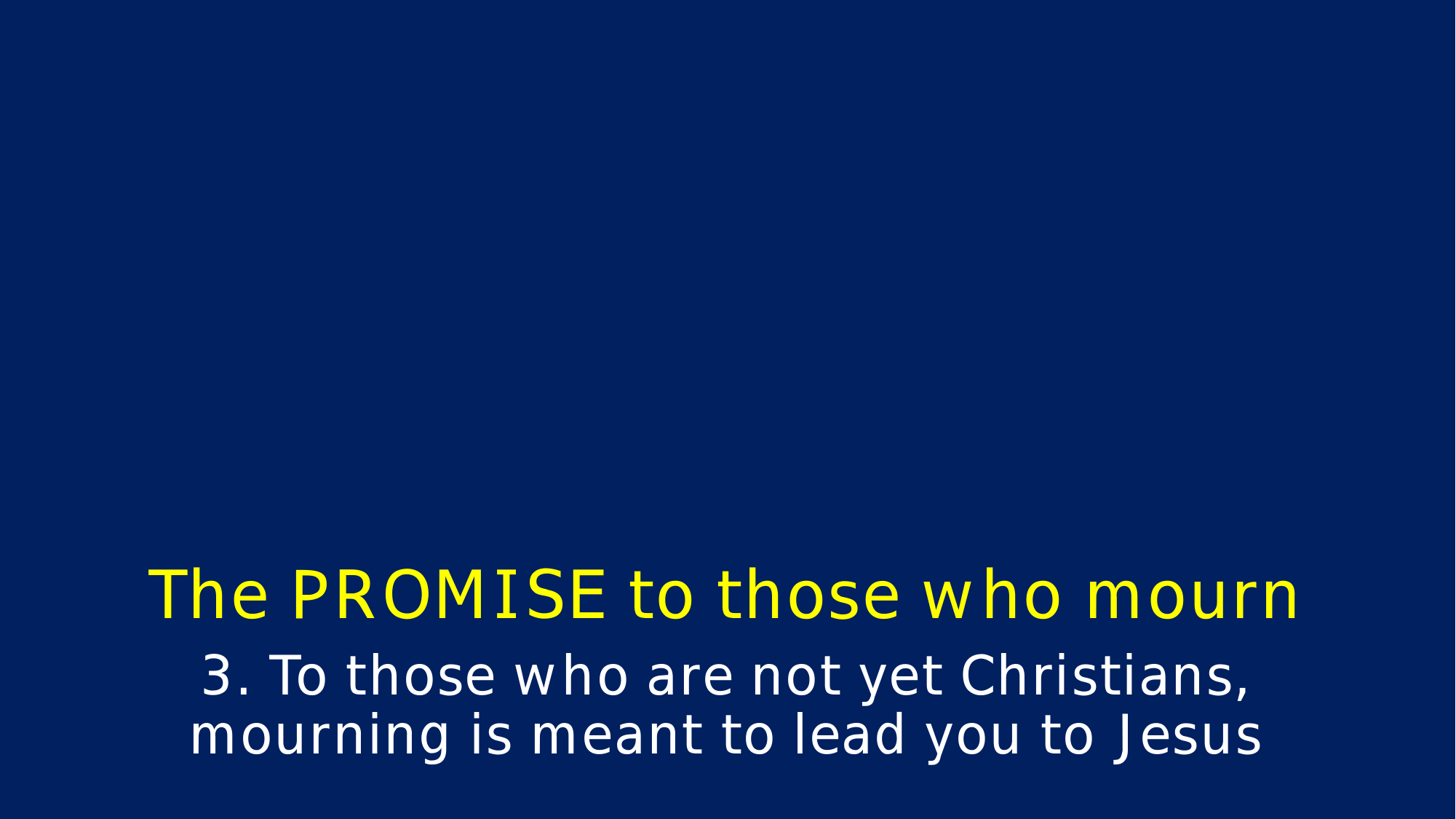

The PROMISE to those who mourn
3. To those who are not yet Christians,
mourning is meant to lead you to Jesus